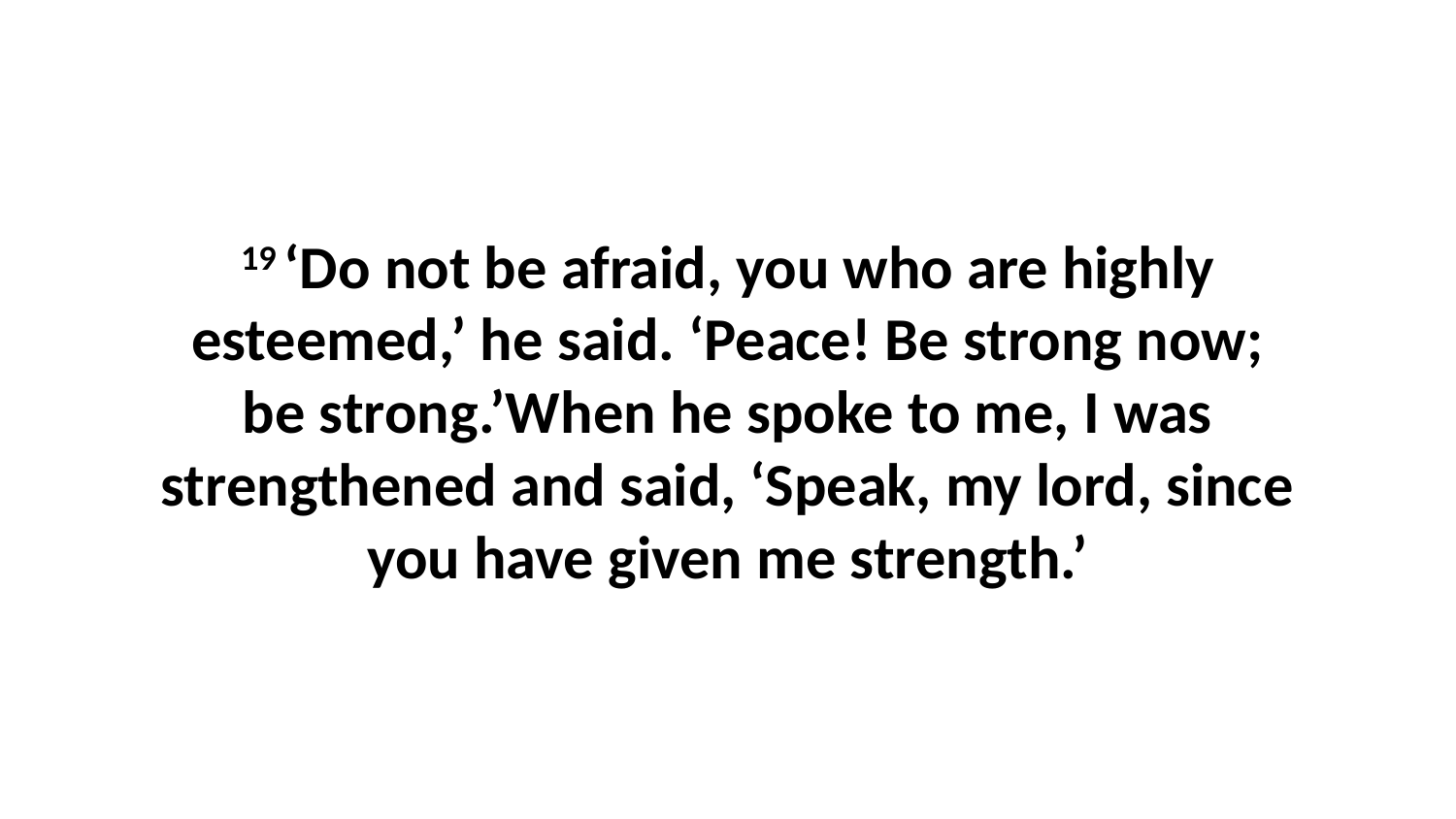

19 ‘Do not be afraid, you who are highly esteemed,’ he said. ‘Peace! Be strong now; be strong.’When he spoke to me, I was strengthened and said, ‘Speak, my lord, since you have given me strength.’